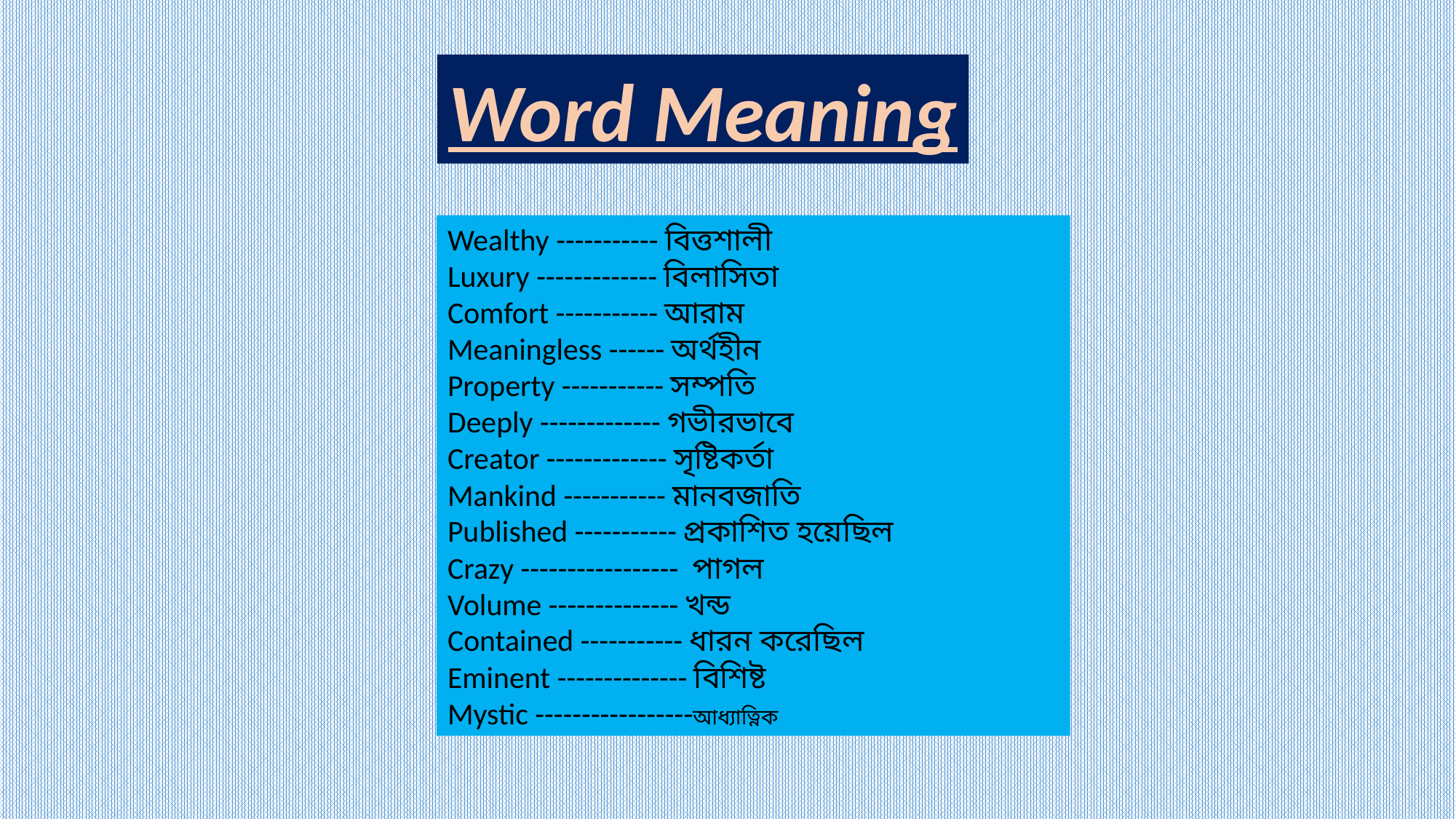

Word Meaning
Wealthy ----------- বিত্তশালী
Luxury ------------- বিলাসিতা
Comfort ----------- আরাম
Meaningless ------ অর্থহীন
Property ----------- সম্পতি
Deeply ------------- গভীরভাবে
Creator ------------- সৃষ্টিকর্তা
Mankind ----------- মানবজাতি
Published ----------- প্রকাশিত হয়েছিল
Crazy -----------------  পাগল
Volume -------------- খন্ড
Contained ----------- ধারন করেছিল
Eminent -------------- বিশিষ্ট
Mystic -----------------আধ্যাত্নিক